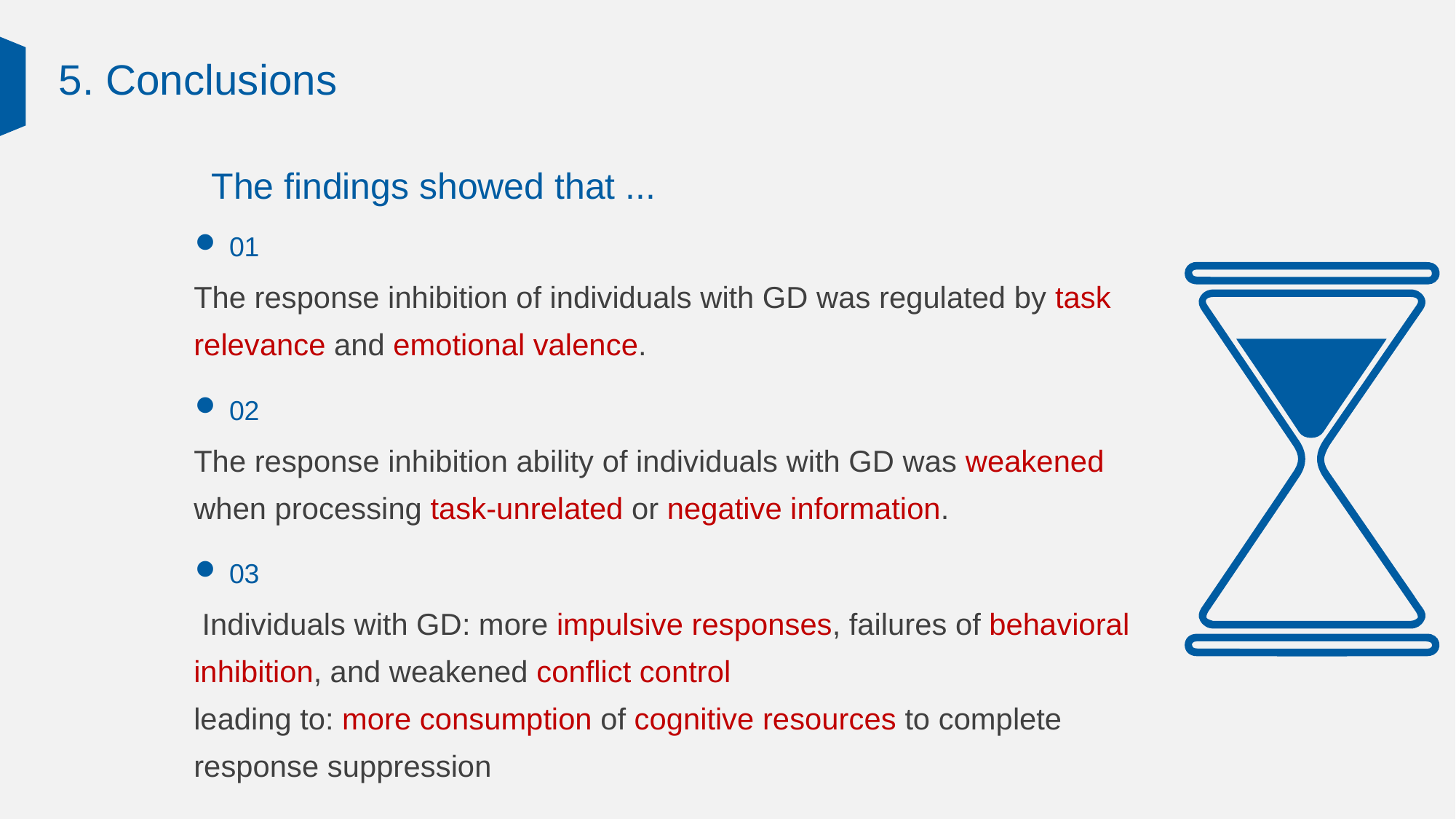

5. Conclusions
The findings showed that ...
01
The response inhibition of individuals with GD was regulated by task relevance and emotional valence.

02
The response inhibition ability of individuals with GD was weakened when processing task-unrelated or negative information.
03
 Individuals with GD: more impulsive responses, failures of behavioral inhibition, and weakened conflict control
leading to: more consumption of cognitive resources to complete response suppression